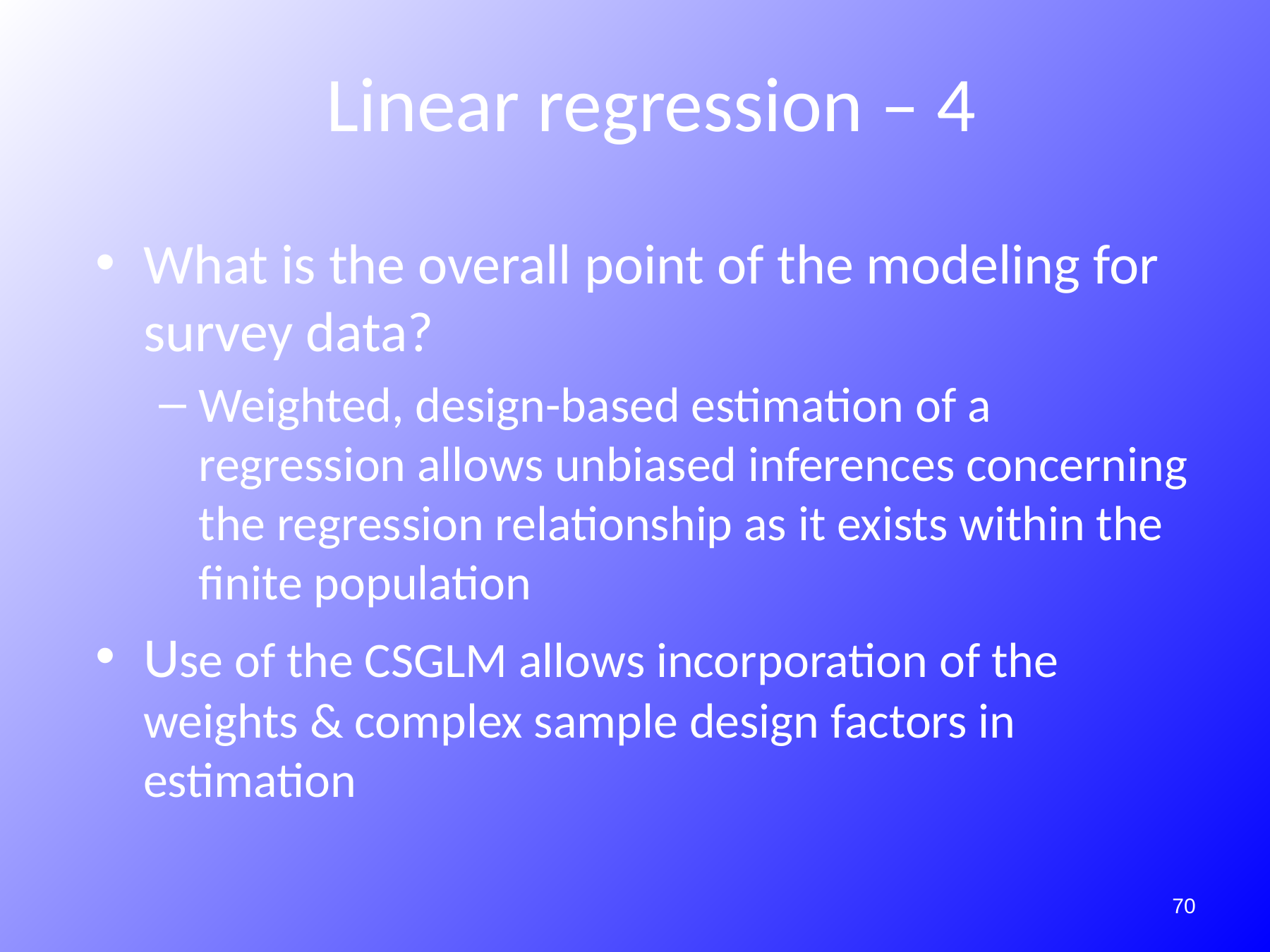

# Linear regression – 4
What is the overall point of the modeling for survey data?
Weighted, design-based estimation of a regression allows unbiased inferences concerning the regression relationship as it exists within the finite population
Use of the CSGLM allows incorporation of the weights & complex sample design factors in estimation
70